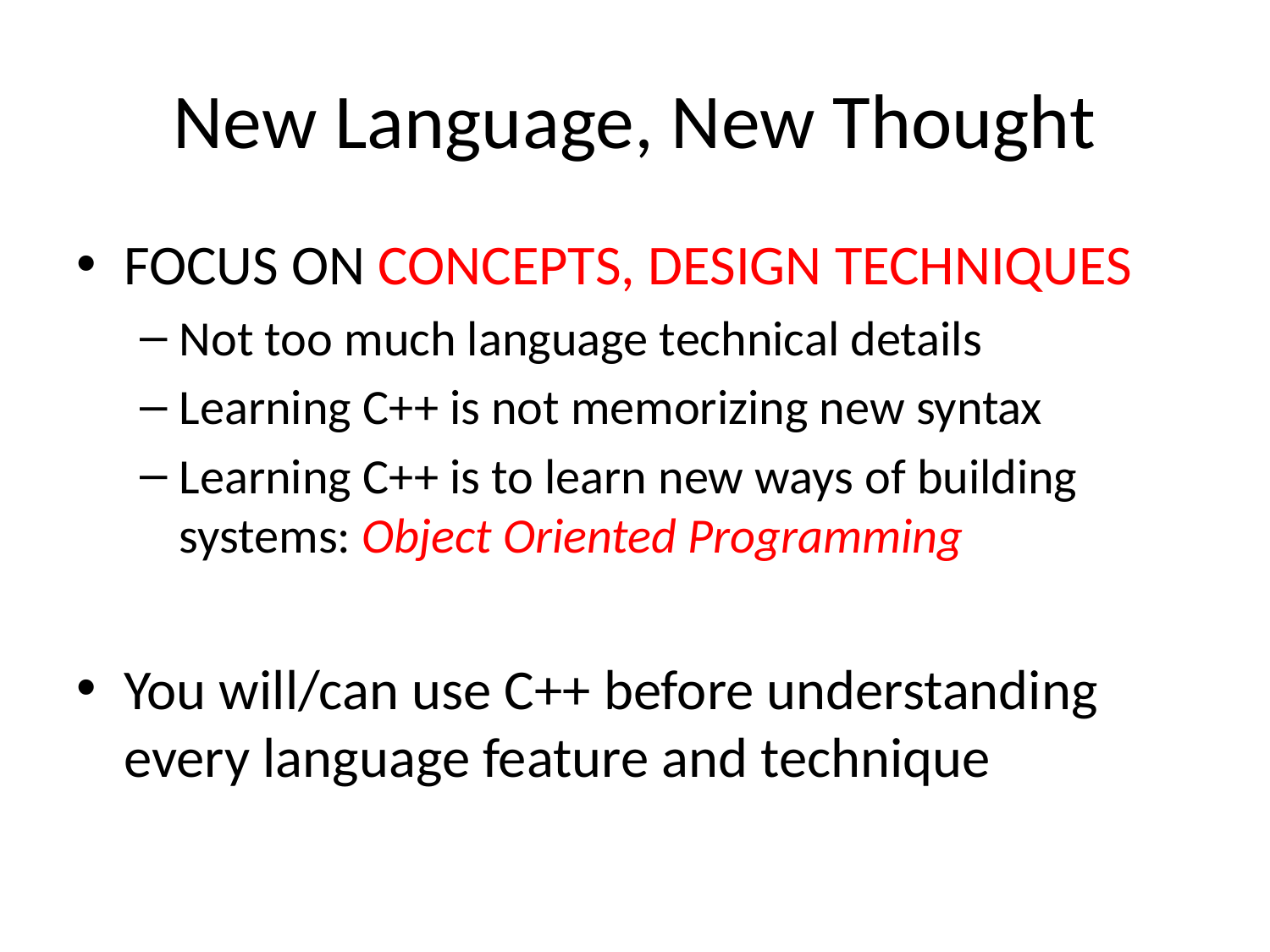

# New Language, New Thought
FOCUS ON CONCEPTS, DESIGN TECHNIQUES
Not too much language technical details
Learning C++ is not memorizing new syntax
Learning C++ is to learn new ways of building systems: Object Oriented Programming

You will/can use C++ before understanding every language feature and technique